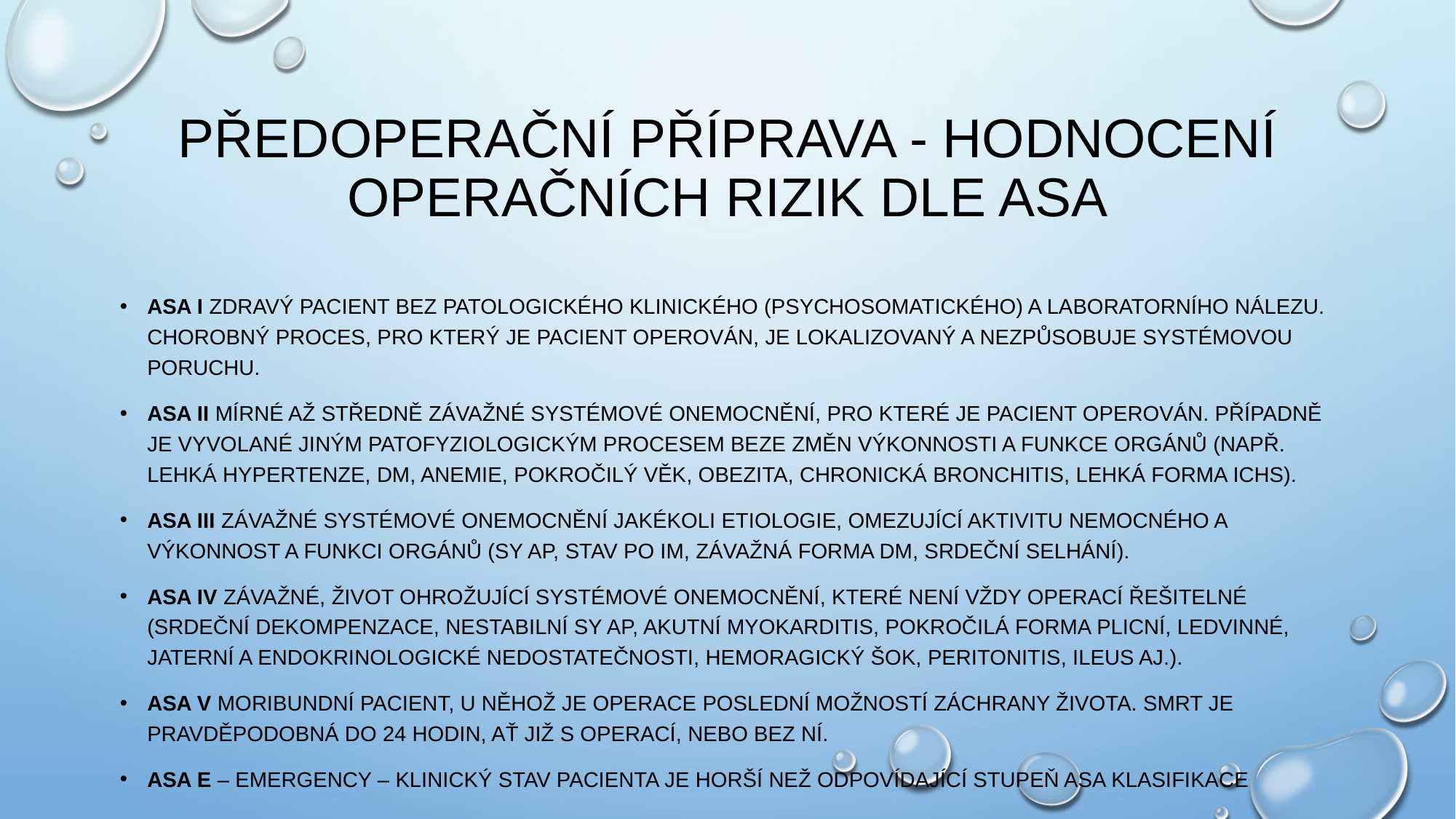

# Předoperační příprava - hodnocení operačních rizik dle asa
ASA I Zdravý pacient bez patologického klinického (psychosomatického) a laboratorního nálezu. Chorobný proces, pro který je pacient operován, je lokalizovaný a nezpůsobuje systémovou poruchu.
ASA II Mírné až středně závažné systémové onemocnění, pro které je pacient operován. Případně je vyvolané jiným patofyziologickým procesem beze změn výkonnosti a funkce orgánů (např. lehká hypertenze, DM, anemie, pokročilý věk, obezita, chronická bronchitis, lehká forma ICHS).
ASA III Závažné systémové onemocnění jakékoli etiologie, omezující aktivitu nemocného a výkonnost a funkci orgánů (sy AP, stav po IM, závažná forma DM, srdeční selhání).
ASA IV Závažné, život ohrožující systémové onemocnění, které není vždy operací řešitelné (srdeční dekompenzace, nestabilní sy AP, akutní myokarditis, pokročilá forma plicní, ledvinné, jaterní a endokrinologické nedostatečnosti, hemoragický šok, peritonitis, ileus aj.).
ASA V Moribundní pacient, u něhož je operace poslední možností záchrany života. Smrt je pravděpodobná do 24 hodin, ať již s operací, nebo bez ní.
ASA E – emergency – klinický stav pacienta je horší než odpovídající stupeň ASA klasifikace